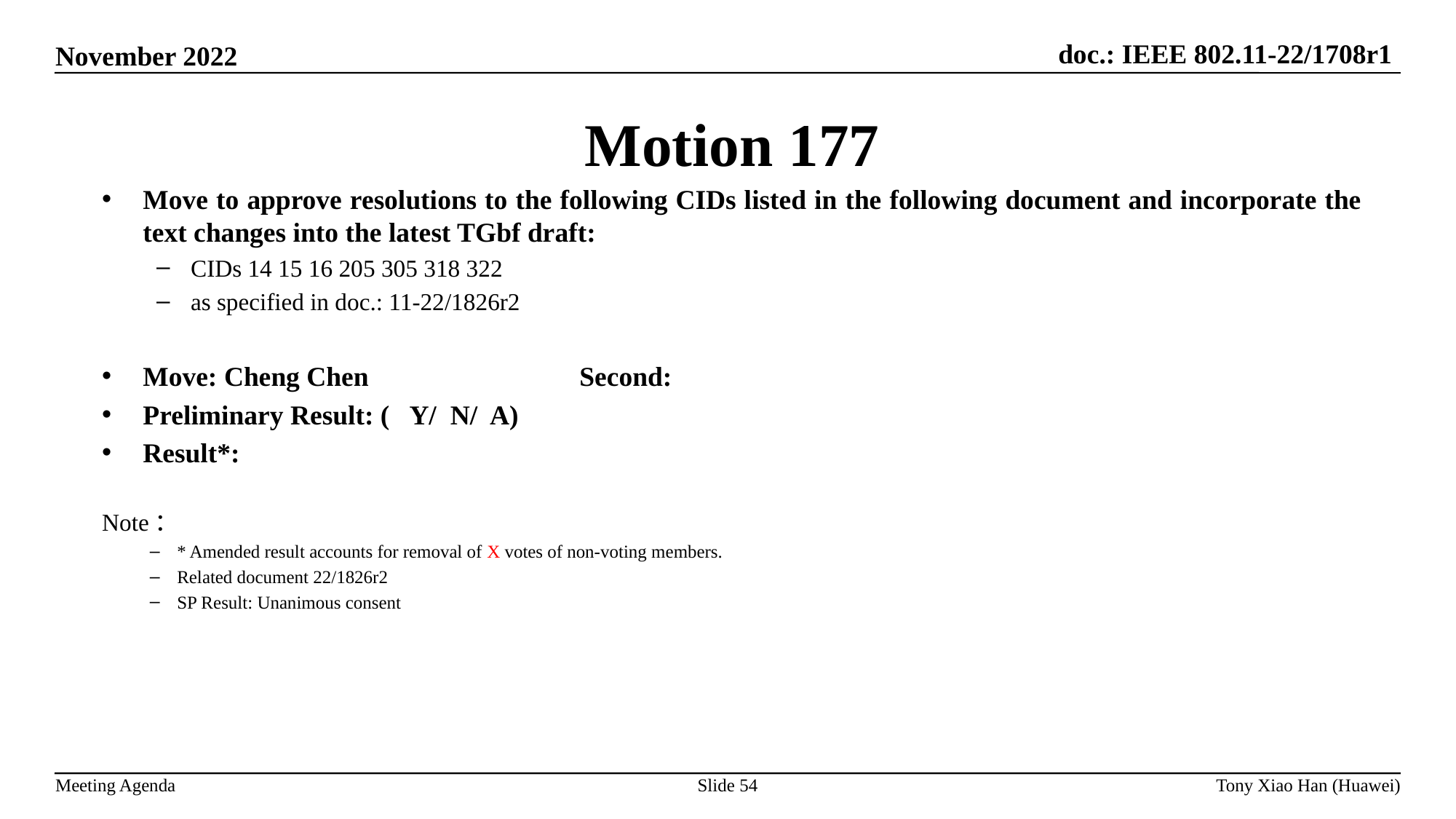

Motion 177

Move to approve resolutions to the following CIDs listed in the following document and incorporate the text changes into the latest TGbf draft:
CIDs 14 15 16 205 305 318 322
as specified in doc.: 11-22/1826r2

Move: Cheng Chen 		Second:
Preliminary Result: (   Y/  N/  A)
Result*:

Note：
* Amended result accounts for removal of X votes of non-voting members.
Related document 22/1826r2
SP Result: Unanimous consent